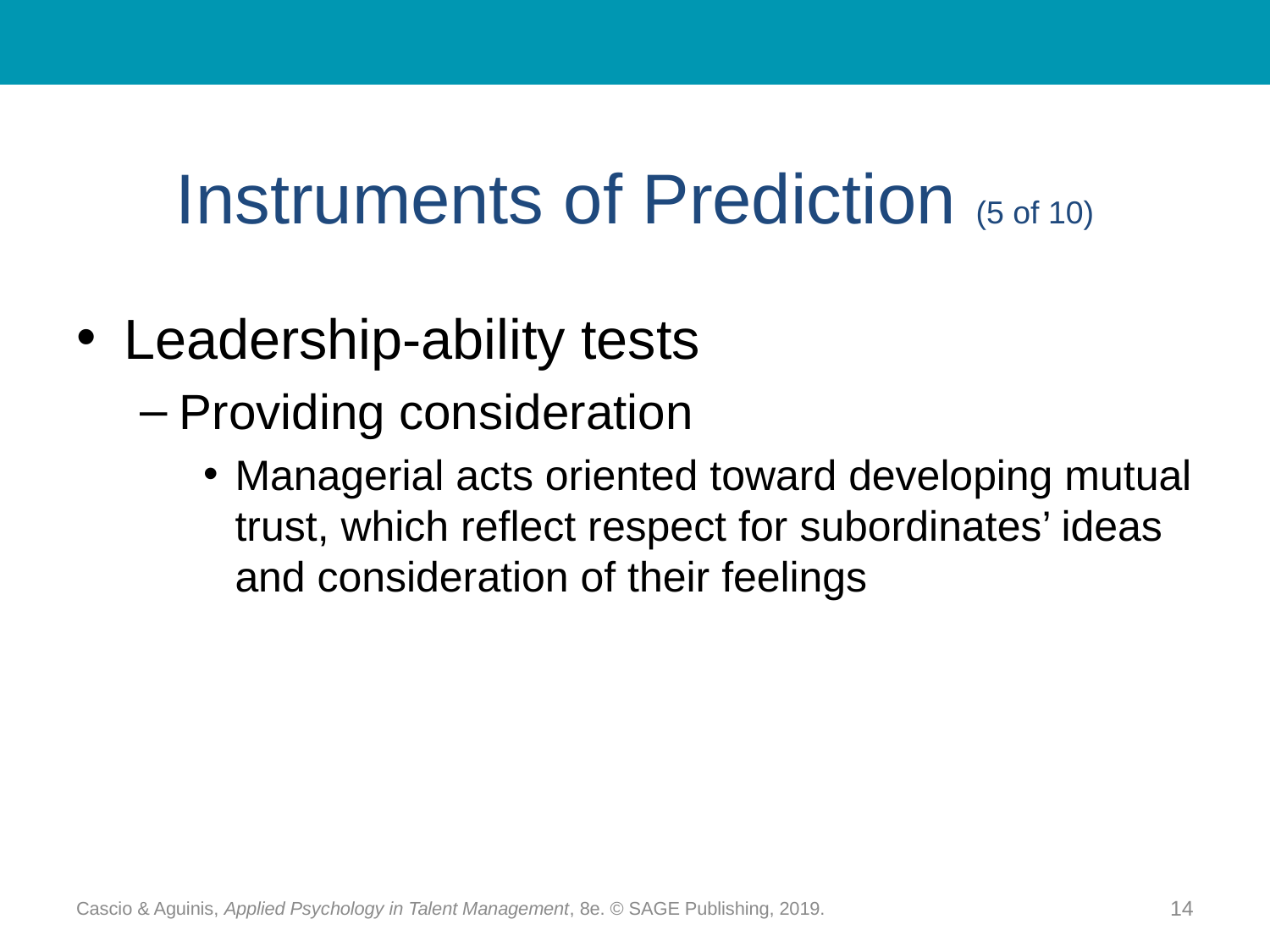

# Instruments of Prediction (5 of 10)
Leadership-ability tests
Providing consideration
Managerial acts oriented toward developing mutual trust, which reflect respect for subordinates’ ideas and consideration of their feelings
Cascio & Aguinis, Applied Psychology in Talent Management, 8e. © SAGE Publishing, 2019.
14